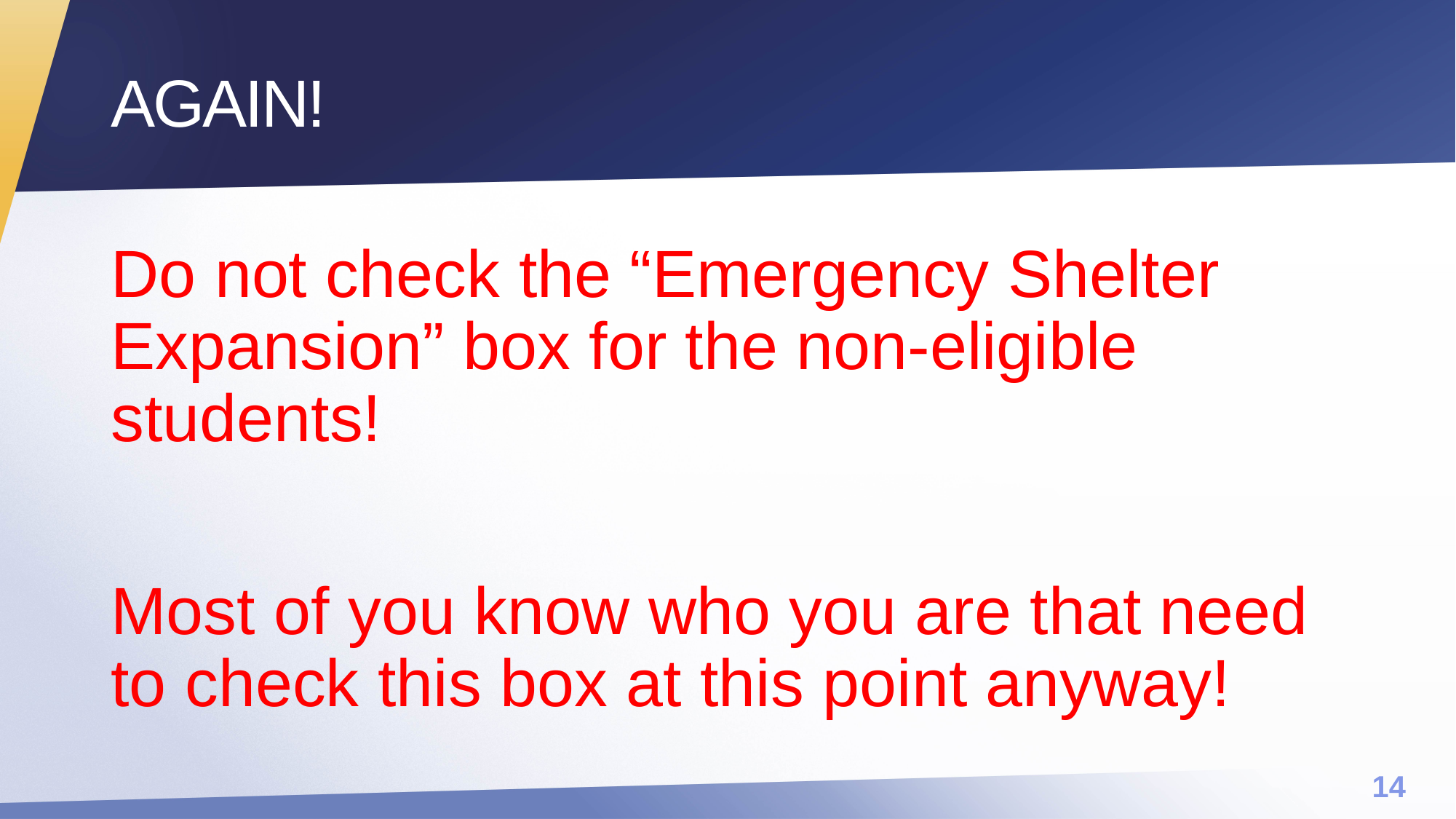

# AGAIN!
Do not check the “Emergency Shelter Expansion” box for the non-eligible students!

Most of you know who you are that need to check this box at this point anyway!